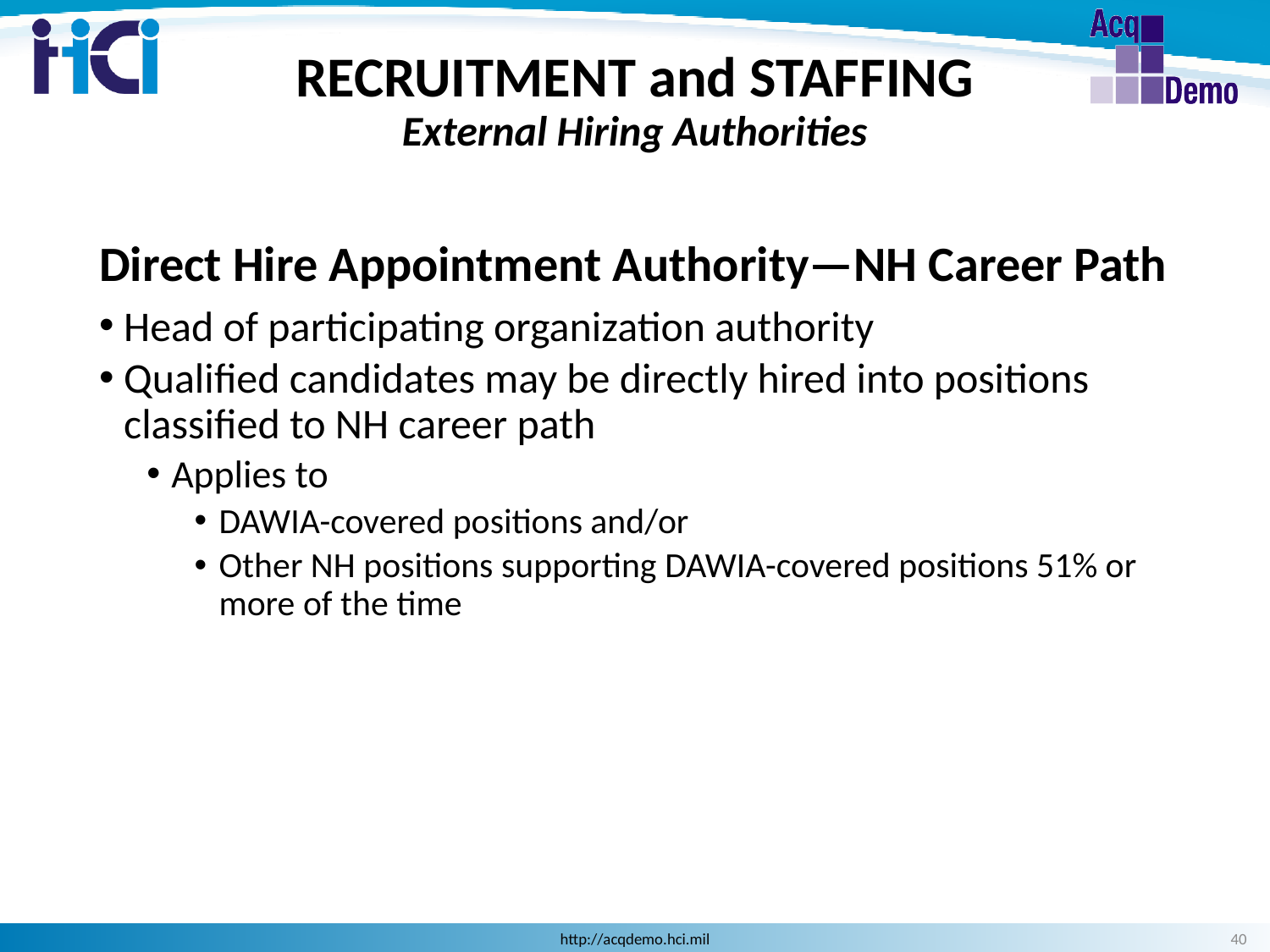

RECRUITMENT and STAFFING
External Hiring Authorities
Direct Hire Appointment Authority—NH Career Path
Head of participating organization authority
Qualified candidates may be directly hired into positions classified to NH career path
Applies to
DAWIA-covered positions and/or
Other NH positions supporting DAWIA-covered positions 51% or more of the time

40